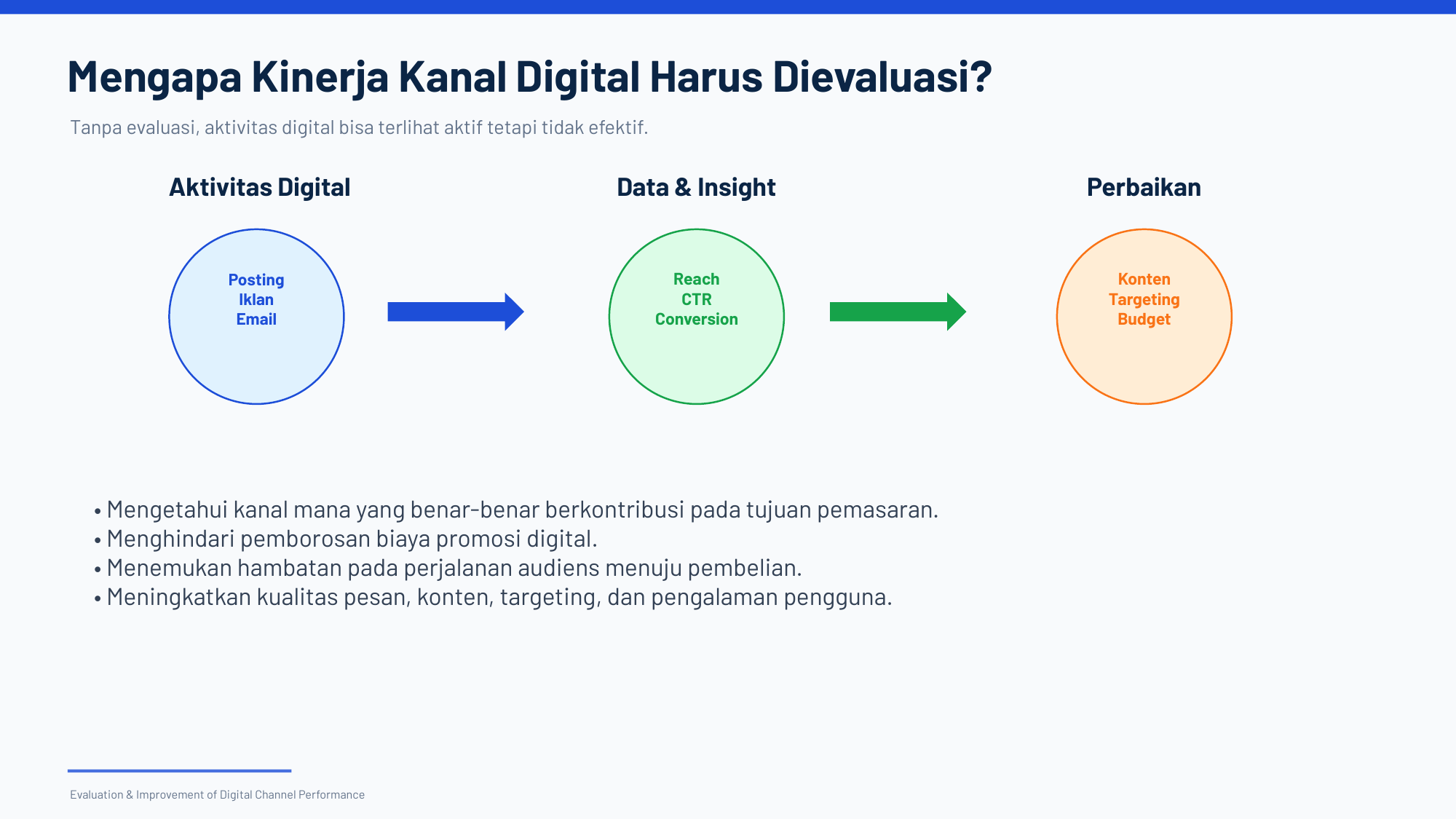

Mengapa Kinerja Kanal Digital Harus Dievaluasi?
Tanpa evaluasi, aktivitas digital bisa terlihat aktif tetapi tidak efektif.
Aktivitas Digital
Data & Insight
Perbaikan

Posting
Iklan
Email
Reach
CTR
Conversion
Konten
Targeting
Budget

• Mengetahui kanal mana yang benar-benar berkontribusi pada tujuan pemasaran.
• Menghindari pemborosan biaya promosi digital.
• Menemukan hambatan pada perjalanan audiens menuju pembelian.
• Meningkatkan kualitas pesan, konten, targeting, dan pengalaman pengguna.

Evaluation & Improvement of Digital Channel Performance